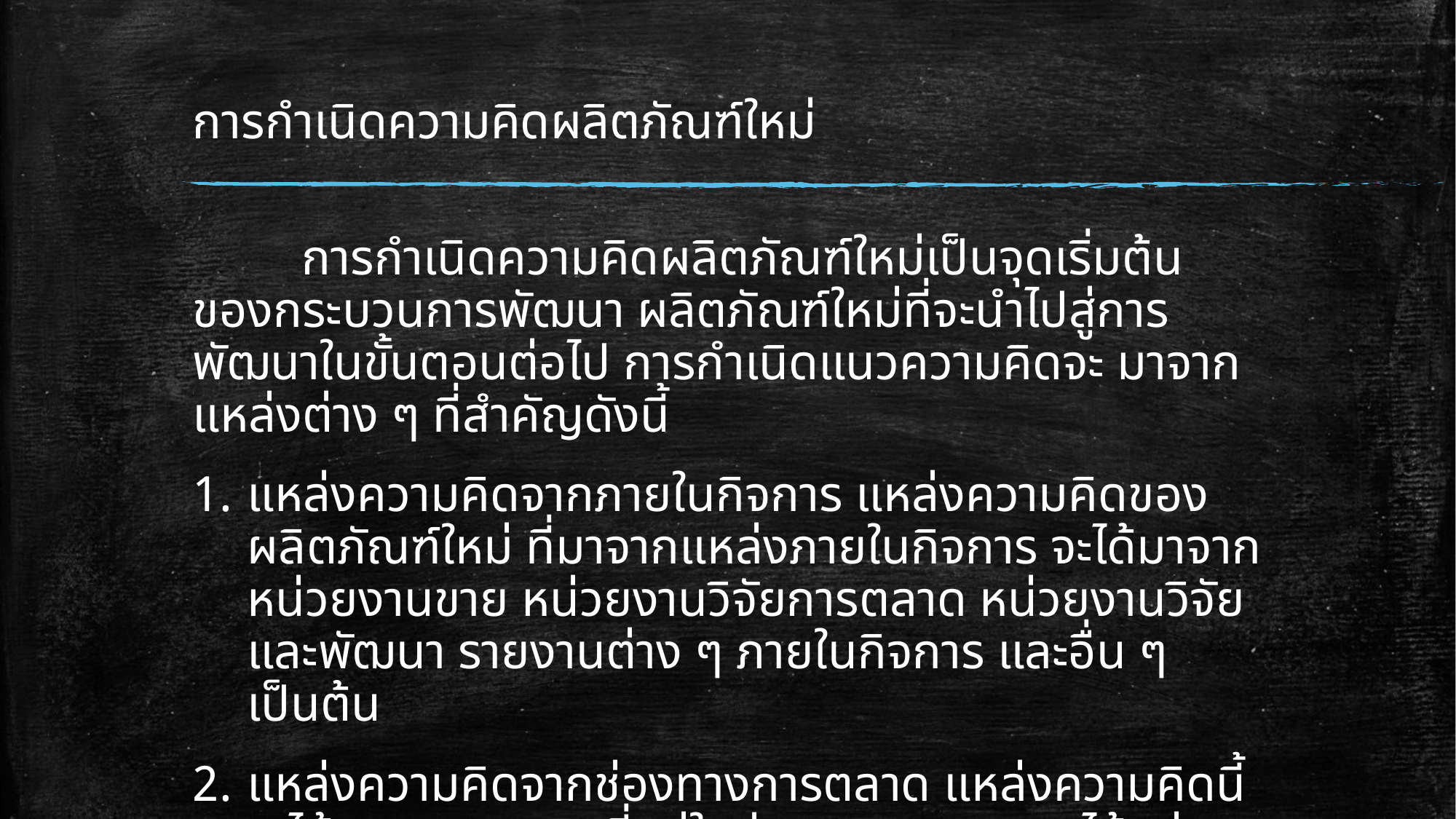

# การกำเนิดความคิดผลิตภัณฑ์ใหม่
	การกำเนิดความคิดผลิตภัณฑ์ใหม่เป็นจุดเริ่มต้นของกระบวนการพัฒนา ผลิตภัณฑ์ใหม่ที่จะนำไปสู่การพัฒนาในขั้นตอนต่อไป การกำเนิดแนวความคิดจะ มาจากแหล่งต่าง ๆ ที่สำคัญดังนี้
แหล่งความคิดจากภายในกิจการ แหล่งความคิดของผลิตภัณฑ์ใหม่ ที่มาจากแหล่งภายในกิจการ จะได้มาจากหน่วยงานขาย หน่วยงานวิจัยการตลาด หน่วยงานวิจัยและพัฒนา รายงานต่าง ๆ ภายในกิจการ และอื่น ๆ เป็นต้น
แหล่งความคิดจากช่องทางการตลาด แหล่งความคิดนี้จะได้มาจาก สมาชิกที่อยู่ในช่องทางการตลาด ได้แก่ พ่อค้าส่ง พ่อค้าปลีก ตัวแทน และนายหน้า